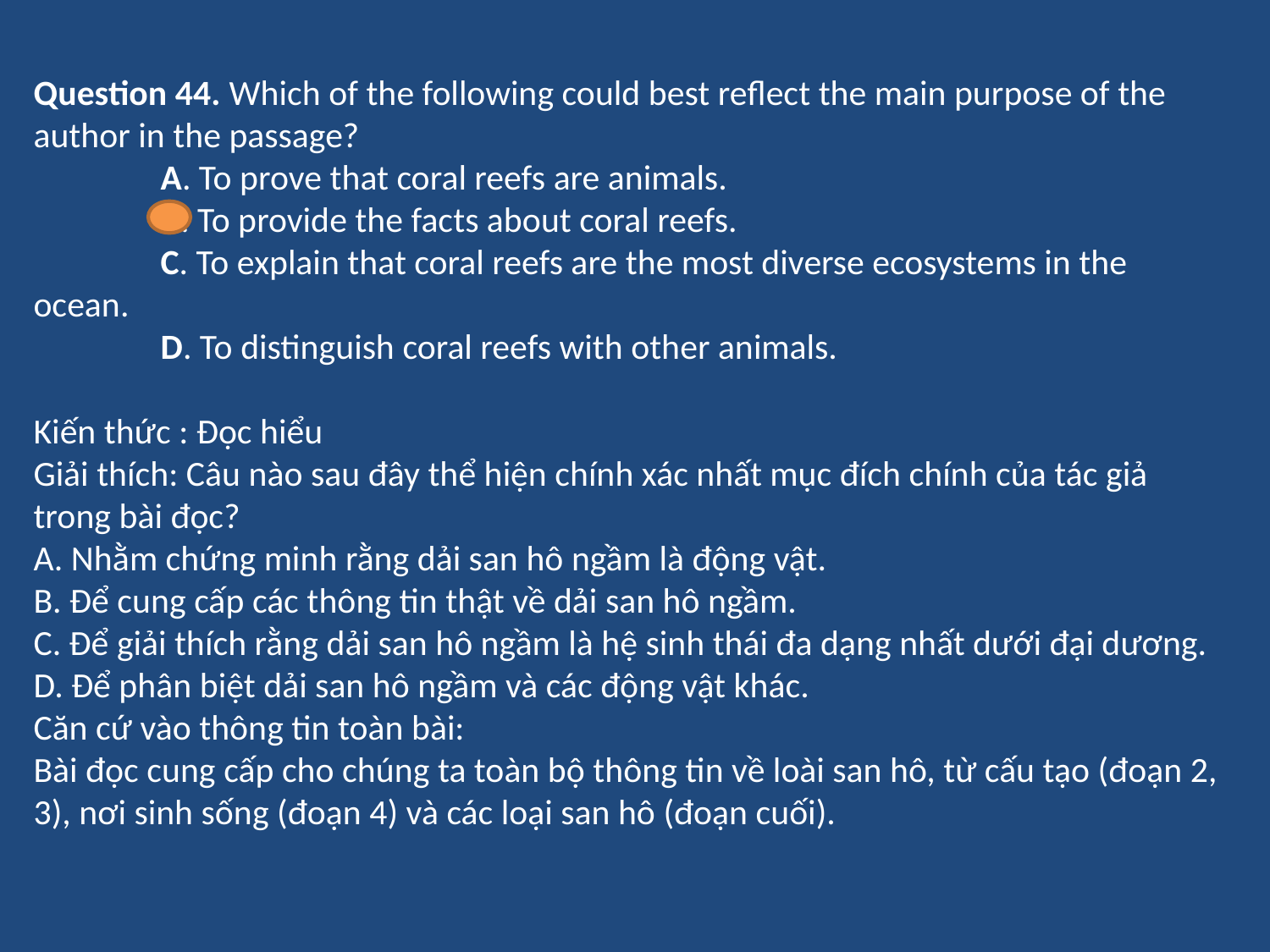

Question 44. Which of the following could best reflect the main purpose of the author in the passage?
	A. To prove that coral reefs are animals.
	B. To provide the facts about coral reefs.
	C. To explain that coral reefs are the most diverse ecosystems in the ocean.
	D. To distinguish coral reefs with other animals.

Kiến thức : Đọc hiểu
Giải thích: Câu nào sau đây thể hiện chính xác nhất mục đích chính của tác giả trong bài đọc?
A. Nhằm chứng minh rằng dải san hô ngầm là động vật.
B. Để cung cấp các thông tin thật về dải san hô ngầm.
C. Để giải thích rằng dải san hô ngầm là hệ sinh thái đa dạng nhất dưới đại dương.
D. Để phân biệt dải san hô ngầm và các động vật khác.
Căn cứ vào thông tin toàn bài:
Bài đọc cung cấp cho chúng ta toàn bộ thông tin về loài san hô, từ cấu tạo (đoạn 2, 3), nơi sinh sống (đoạn 4) và các loại san hô (đoạn cuối).